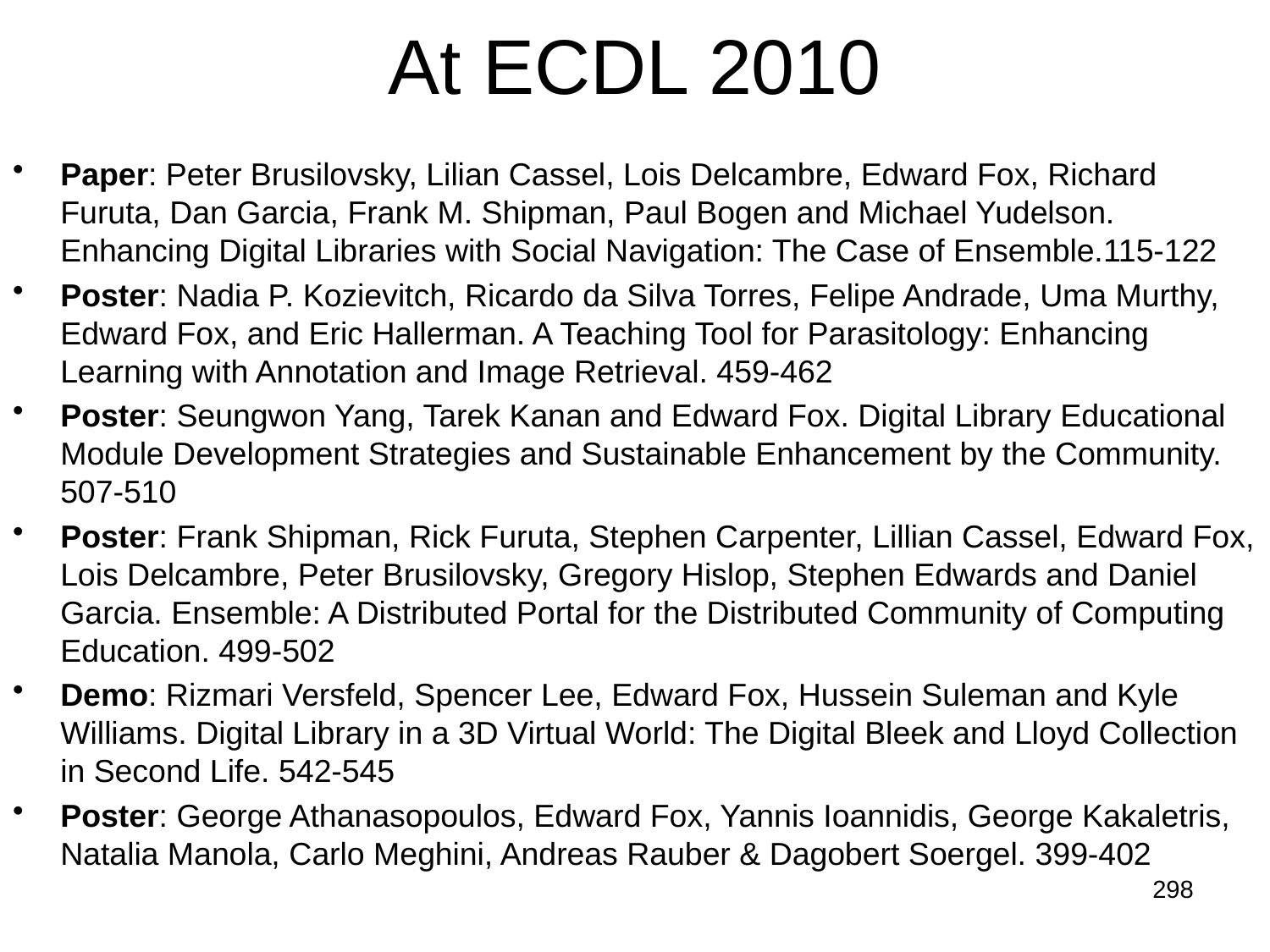

# At ECDL 2010
Paper: Peter Brusilovsky, Lilian Cassel, Lois Delcambre, Edward Fox, Richard Furuta, Dan Garcia, Frank M. Shipman, Paul Bogen and Michael Yudelson. Enhancing Digital Libraries with Social Navigation: The Case of Ensemble.115-122
Poster: Nadia P. Kozievitch, Ricardo da Silva Torres, Felipe Andrade, Uma Murthy, Edward Fox, and Eric Hallerman. A Teaching Tool for Parasitology: Enhancing Learning with Annotation and Image Retrieval. 459-462
Poster: Seungwon Yang, Tarek Kanan and Edward Fox. Digital Library Educational Module Development Strategies and Sustainable Enhancement by the Community. 507-510
Poster: Frank Shipman, Rick Furuta, Stephen Carpenter, Lillian Cassel, Edward Fox, Lois Delcambre, Peter Brusilovsky, Gregory Hislop, Stephen Edwards and Daniel Garcia. Ensemble: A Distributed Portal for the Distributed Community of Computing Education. 499-502
Demo: Rizmari Versfeld, Spencer Lee, Edward Fox, Hussein Suleman and Kyle Williams. Digital Library in a 3D Virtual World: The Digital Bleek and Lloyd Collection in Second Life. 542-545
Poster: George Athanasopoulos, Edward Fox, Yannis Ioannidis, George Kakaletris, Natalia Manola, Carlo Meghini, Andreas Rauber & Dagobert Soergel. 399-402
298